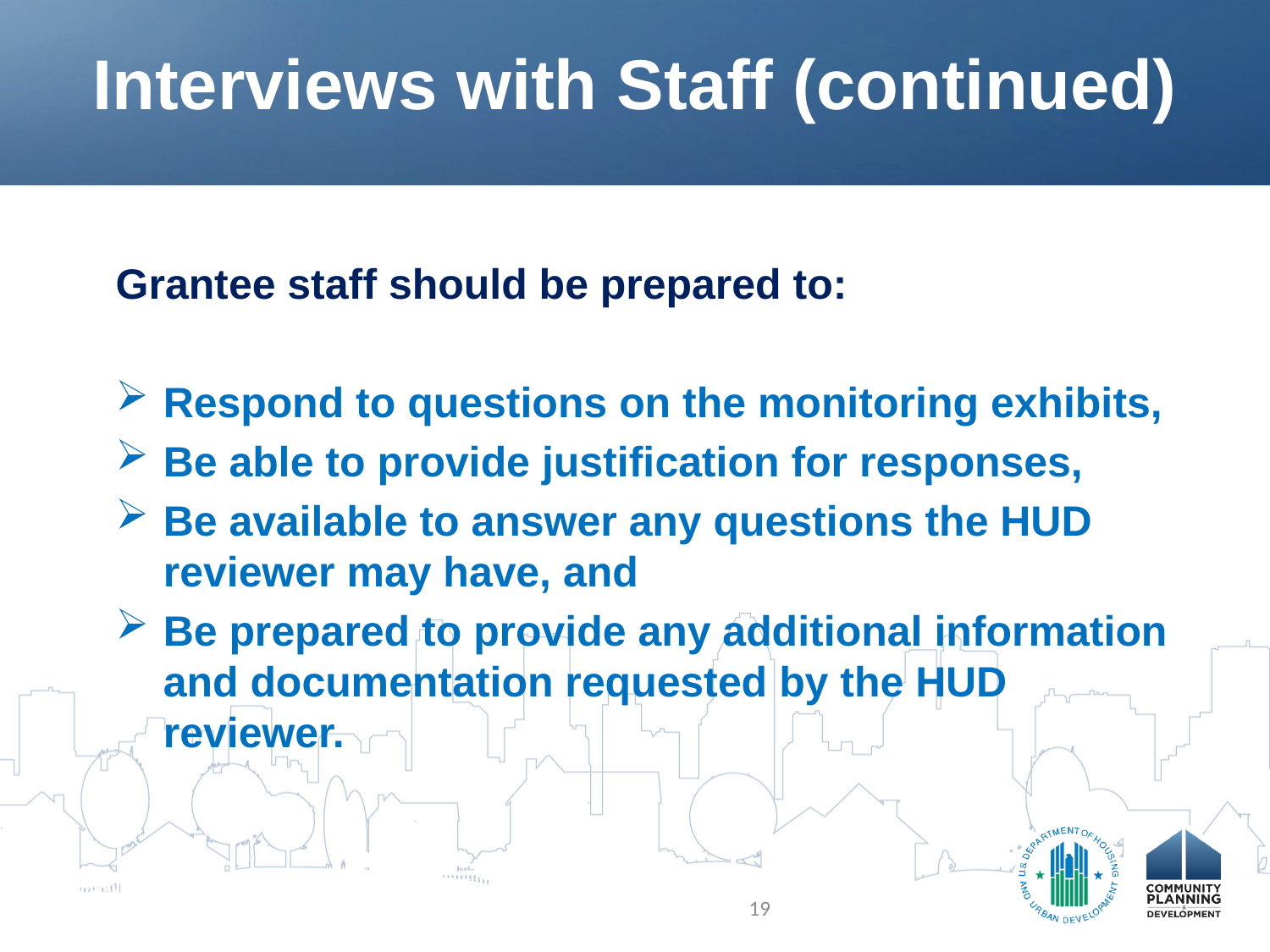

# Interviews with Staff (continued)
Grantee staff should be prepared to:

Respond to questions on the monitoring exhibits,
Be able to provide justification for responses,
Be available to answer any questions the HUD  reviewer may have, and
Be prepared to provide any additional information and documentation requested by the HUD reviewer.

19